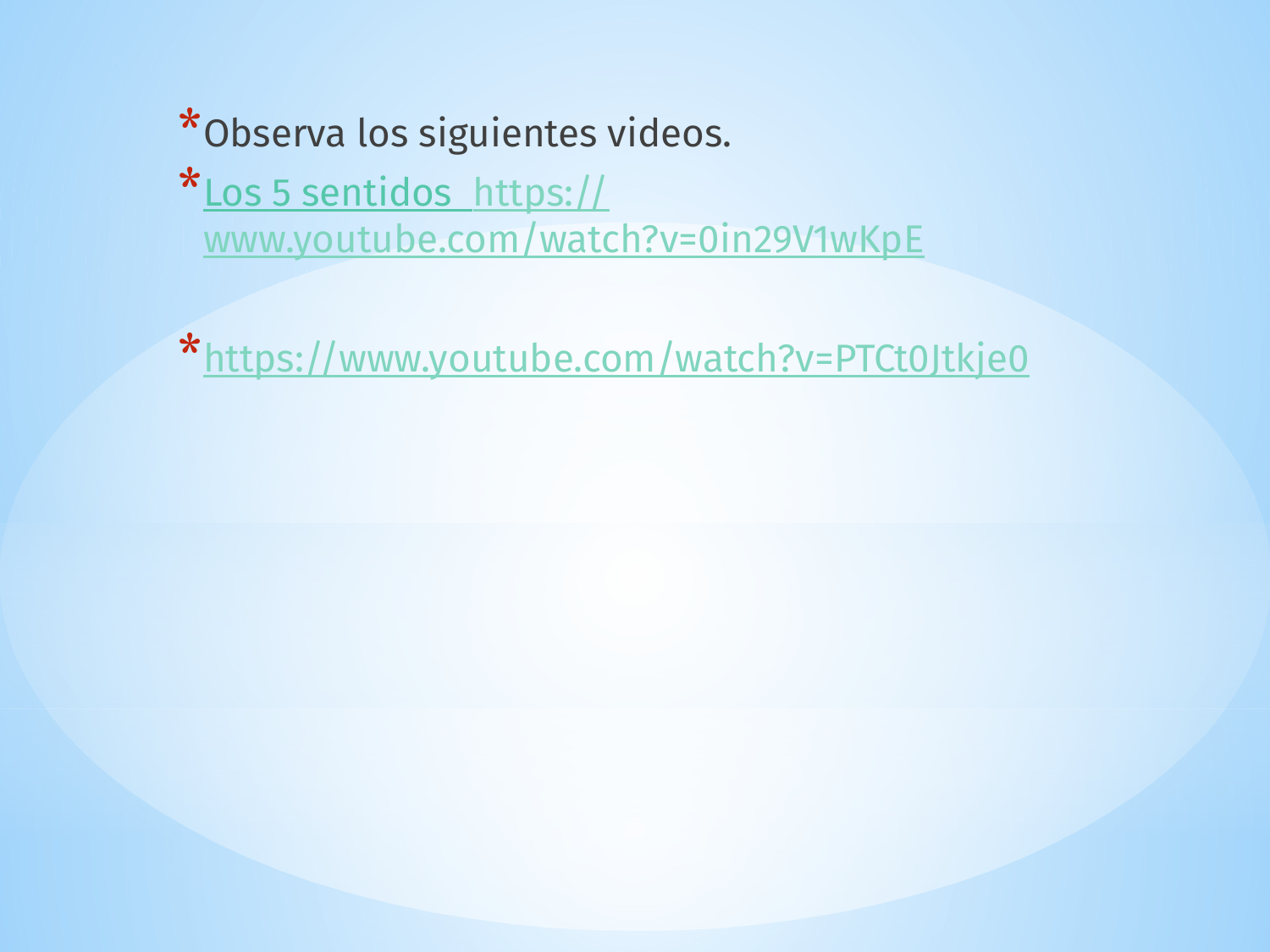

Observa los siguientes videos.
Los 5 sentidos  https://www.youtube.com/watch?v=0in29V1wKpE

https://www.youtube.com/watch?v=PTCt0Jtkje0